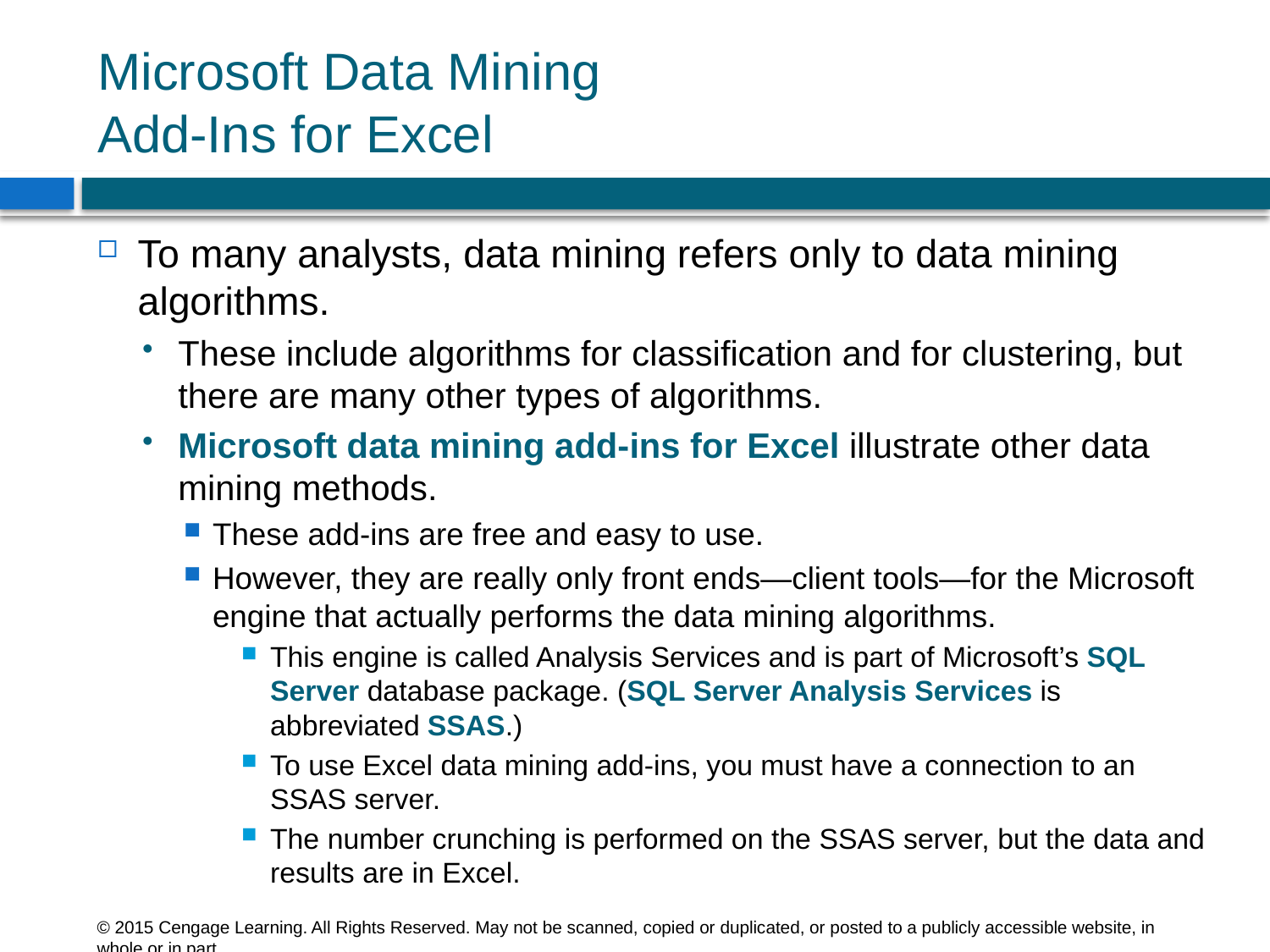

# Microsoft Data Mining Add-Ins for Excel
To many analysts, data mining refers only to data mining algorithms.
These include algorithms for classification and for clustering, but there are many other types of algorithms.
Microsoft data mining add-ins for Excel illustrate other data mining methods.
These add-ins are free and easy to use.
However, they are really only front ends—client tools—for the Microsoft engine that actually performs the data mining algorithms.
This engine is called Analysis Services and is part of Microsoft’s SQL Server database package. (SQL Server Analysis Services is abbreviated SSAS.)
To use Excel data mining add-ins, you must have a connection to an SSAS server.
The number crunching is performed on the SSAS server, but the data and results are in Excel.